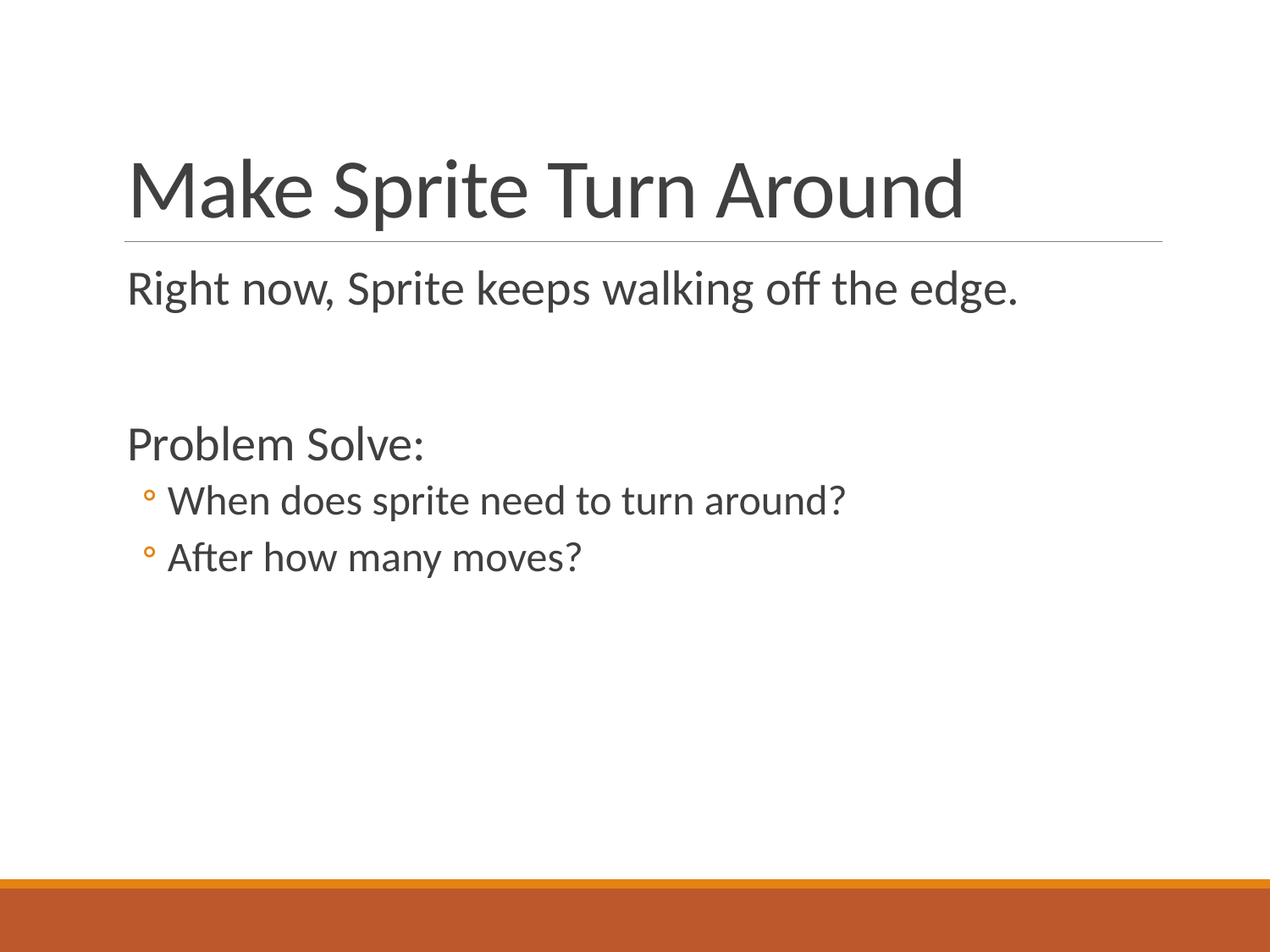

# Make Sprite Turn Around
Right now, Sprite keeps walking off the edge.

Problem Solve:
When does sprite need to turn around?
After how many moves?